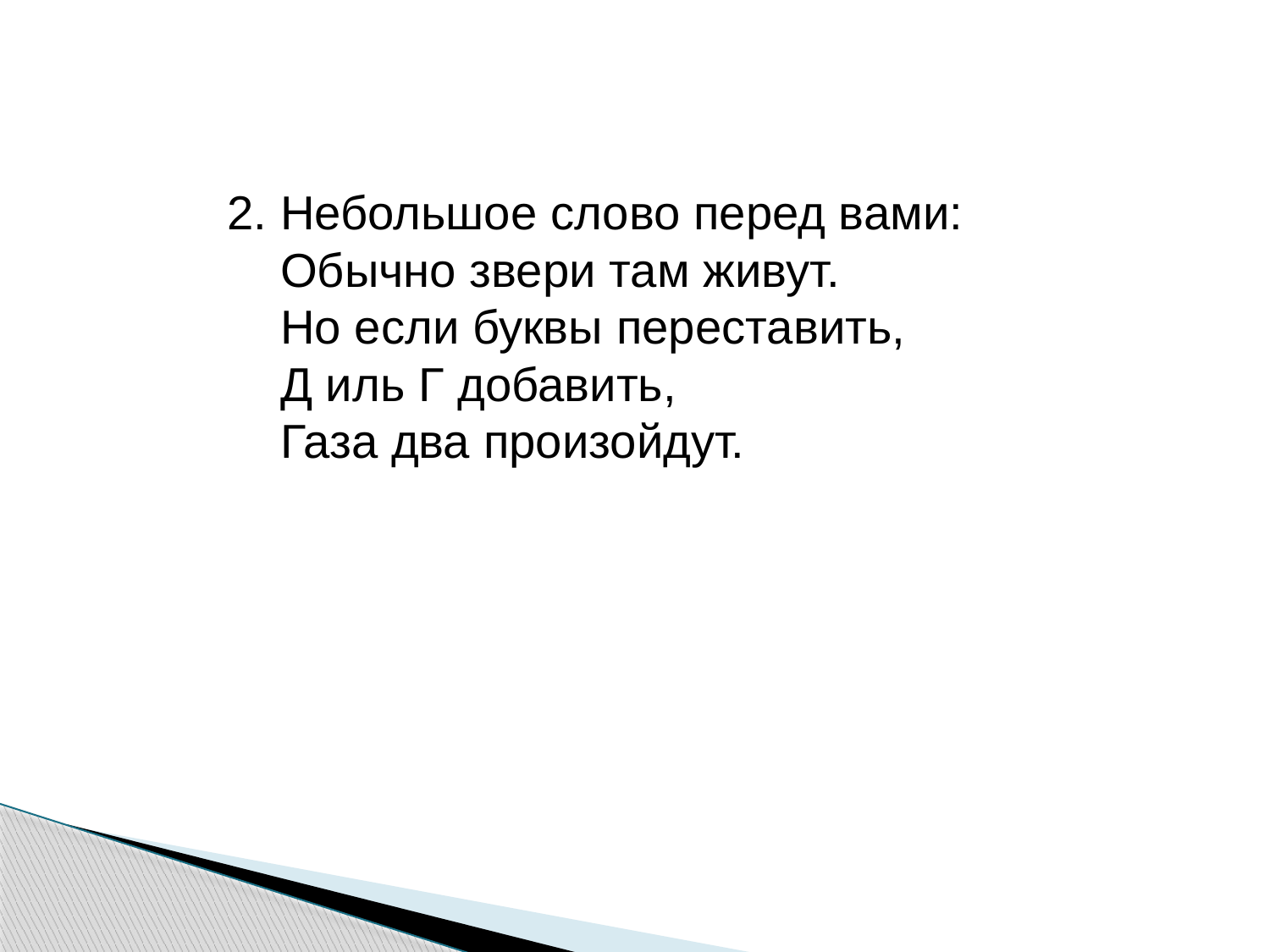

2. Небольшое слово перед вами:
    Обычно звери там живут.
    Но если буквы переставить,
    Д иль Г добавить,
    Газа два произойдут.